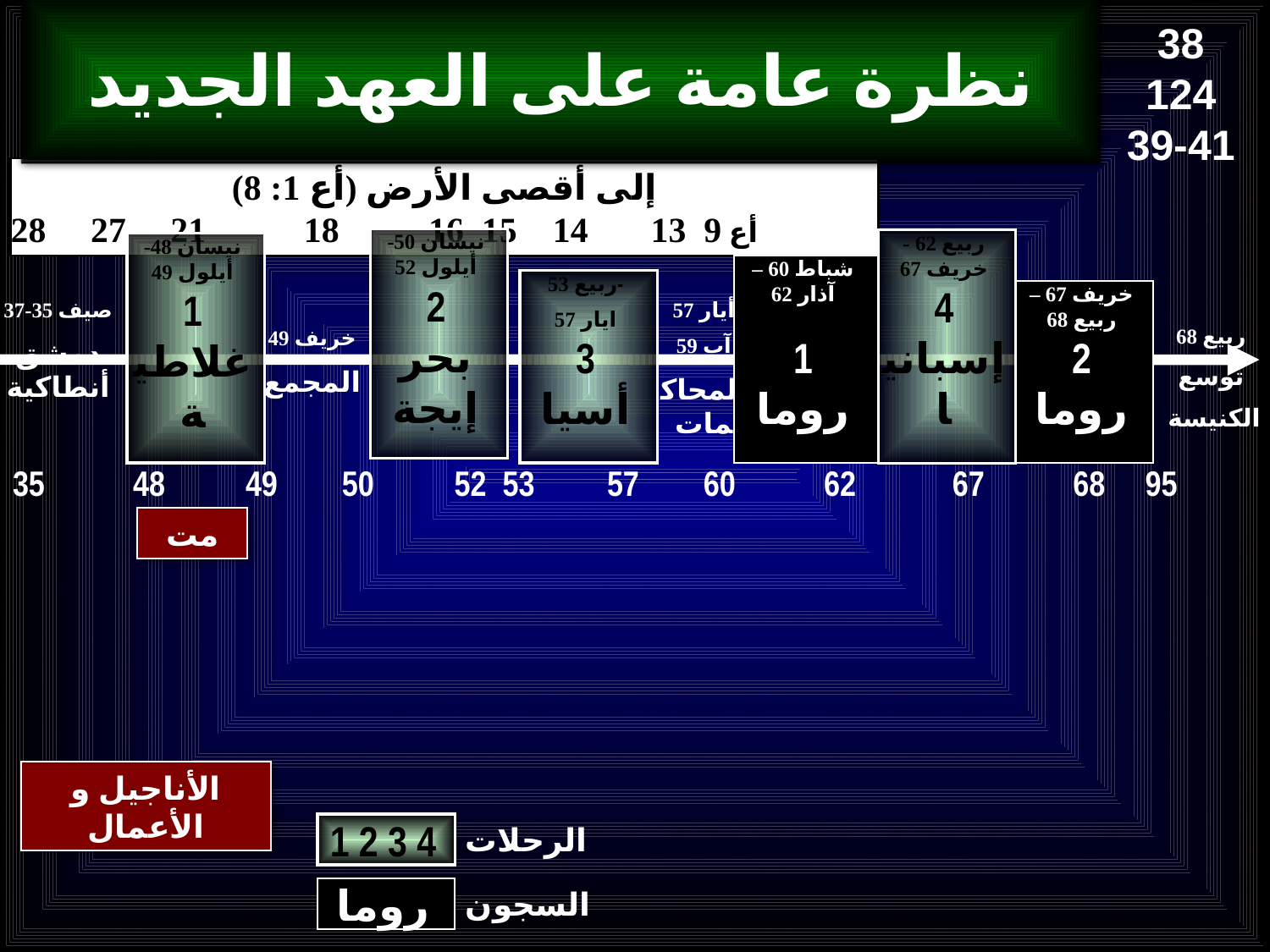

38
124
39-41
نظرة عامة على العهد الجديد
إلى أقصى الأرض (أع 1: 8)
أع 9  13       14    15  16          18           21     27     28
شباط 60 – آذار 62
1
روما

ربيع 53-
ايار 57
3
أسيا

نيسان 50-
أيلول 52
2
بحر إيجة

ربيع 62 -
خريف 67
4
إسبانيا

خريف 67 – ربيع 68
2
روما

نيسان 48-
أيلول 49
1
غلاطية

صيف 35-37
دمشق
أنطاكية
أيار 57
آب 59
المحاكمات
ربيع 68
توسع
 الكنيسة
خريف 49
المجمع

35           48          49        50          52  53         57        60           62            67           68     95
مت
الأناجيل و الأعمال
1 2 3 4
الرحلات
روما
السجون